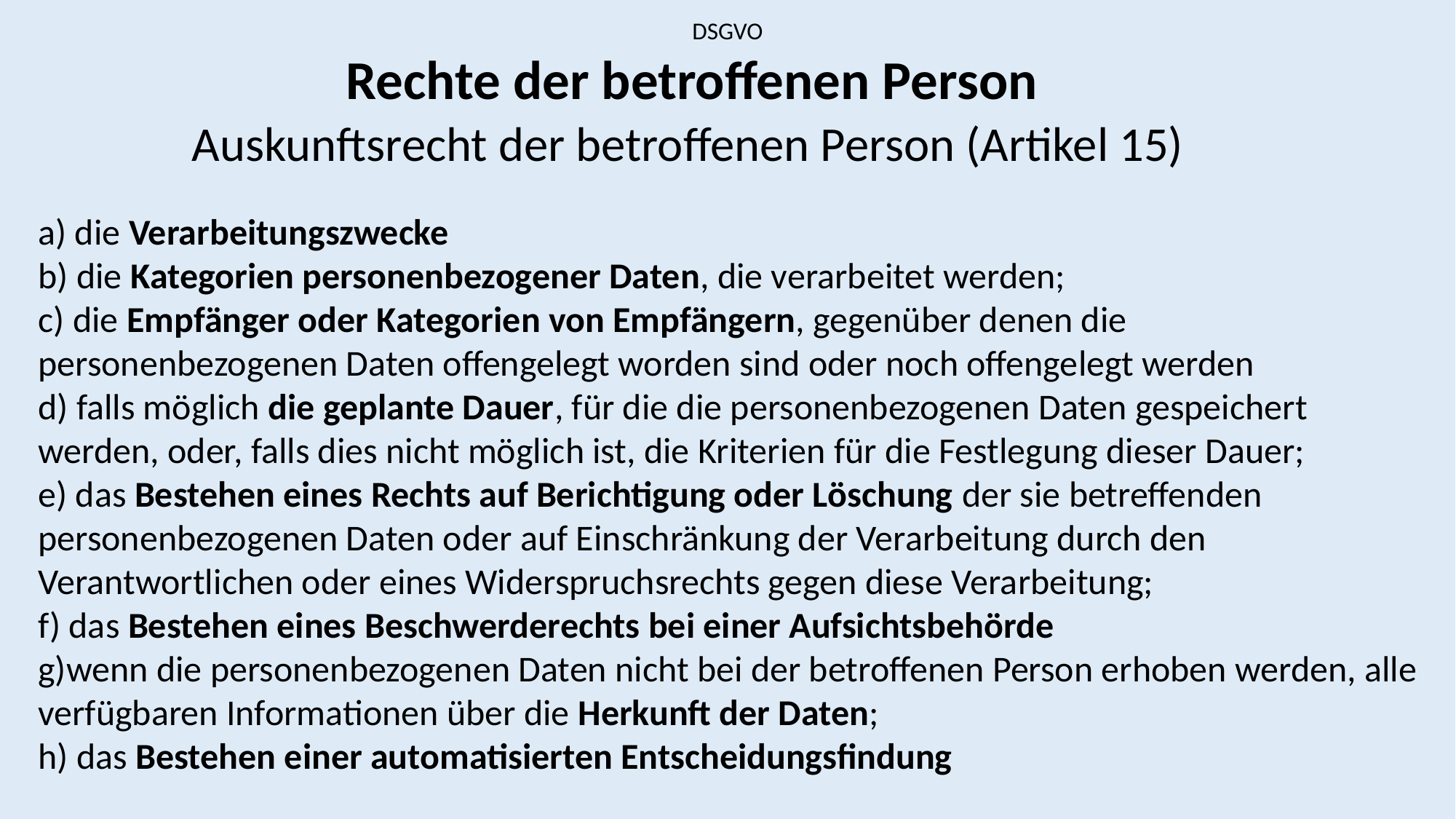

DSGVO
Rechte der betroffenen Person
Auskunftsrecht der betroffenen Person (Artikel 15)

a) die Verarbeitungszwecke
b) die Kategorien personenbezogener Daten, die verarbeitet werden;
c) die Empfänger oder Kategorien von Empfängern, gegenüber denen die personenbezogenen Daten offengelegt worden sind oder noch offengelegt werden
d) falls möglich die geplante Dauer, für die die personenbezogenen Daten gespeichert werden, oder, falls dies nicht möglich ist, die Kriterien für die Festlegung dieser Dauer;
e) das Bestehen eines Rechts auf Berichtigung oder Löschung der sie betreffenden personenbezogenen Daten oder auf Einschränkung der Verarbeitung durch den Verantwortlichen oder eines Widerspruchsrechts gegen diese Verarbeitung;
f) das Bestehen eines Beschwerderechts bei einer Aufsichtsbehörde
g)wenn die personenbezogenen Daten nicht bei der betroffenen Person erhoben werden, alle verfügbaren Informationen über die Herkunft der Daten;
h) das Bestehen einer automatisierten Entscheidungsfindung